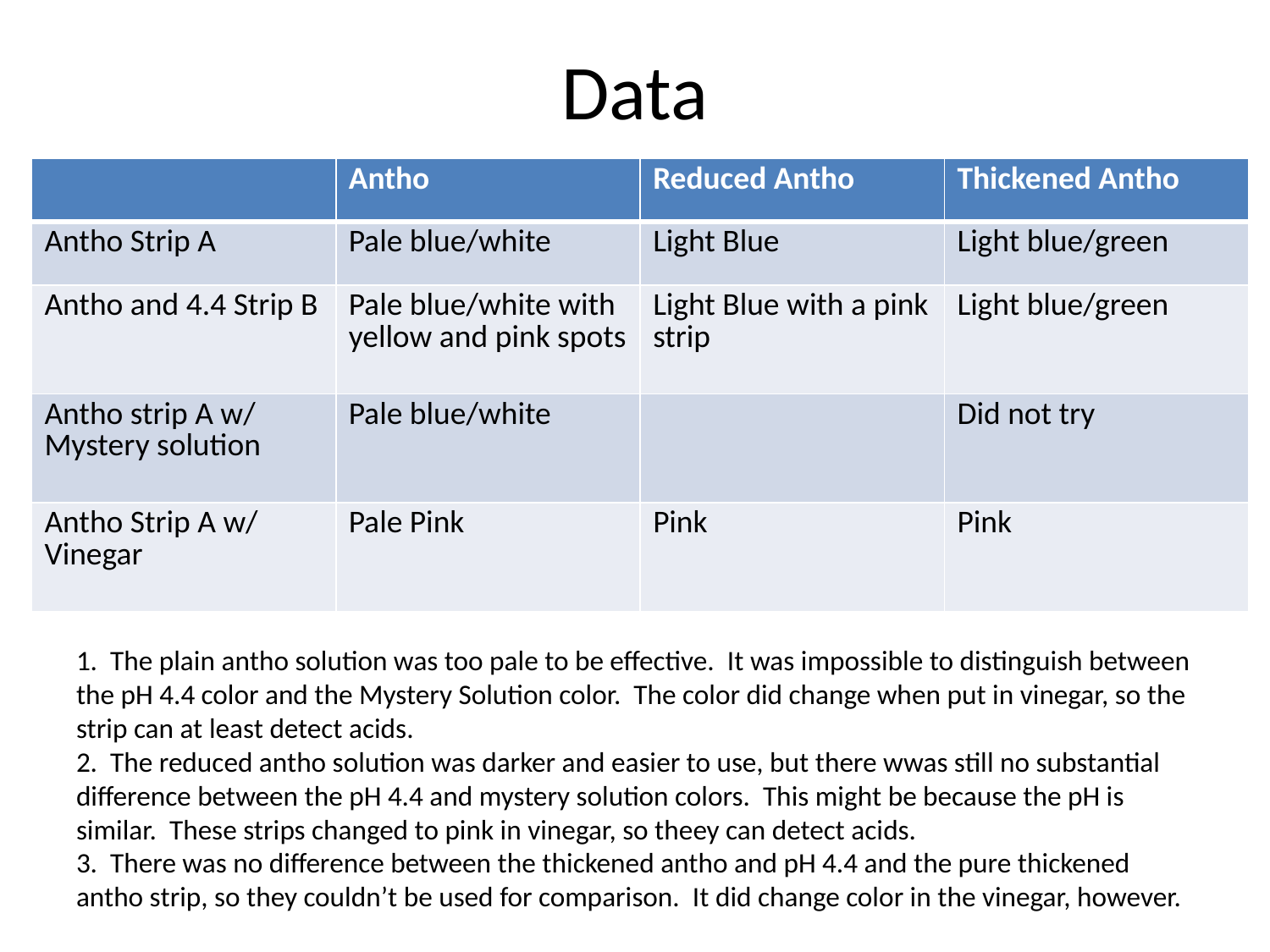

Data
|  | Antho | Reduced Antho | Thickened Antho |
| --- | --- | --- | --- |
| Antho Strip A | Pale blue/white | Light Blue | Light blue/green |
| Antho and 4.4 Strip B | Pale blue/white with yellow and pink spots | Light Blue with a pink strip | Light blue/green |
| Antho strip A w/ Mystery solution | Pale blue/white |  | Did not try |
| Antho Strip A w/ Vinegar | Pale Pink | Pink | Pink |
# 1.  The plain antho solution was too pale to be effective.  It was impossible to distinguish between the pH 4.4 color and the Mystery Solution color.  The color did change when put in vinegar, so the strip can at least detect acids. 2.  The reduced antho solution was darker and easier to use, but there wwas still no substantial difference between the pH 4.4 and mystery solution colors.  This might be because the pH is similar.  These strips changed to pink in vinegar, so theey can detect acids. 3.  There was no difference between the thickened antho and pH 4.4 and the pure thickened antho strip, so they couldn’t be used for comparison.  It did change color in the vinegar, however.